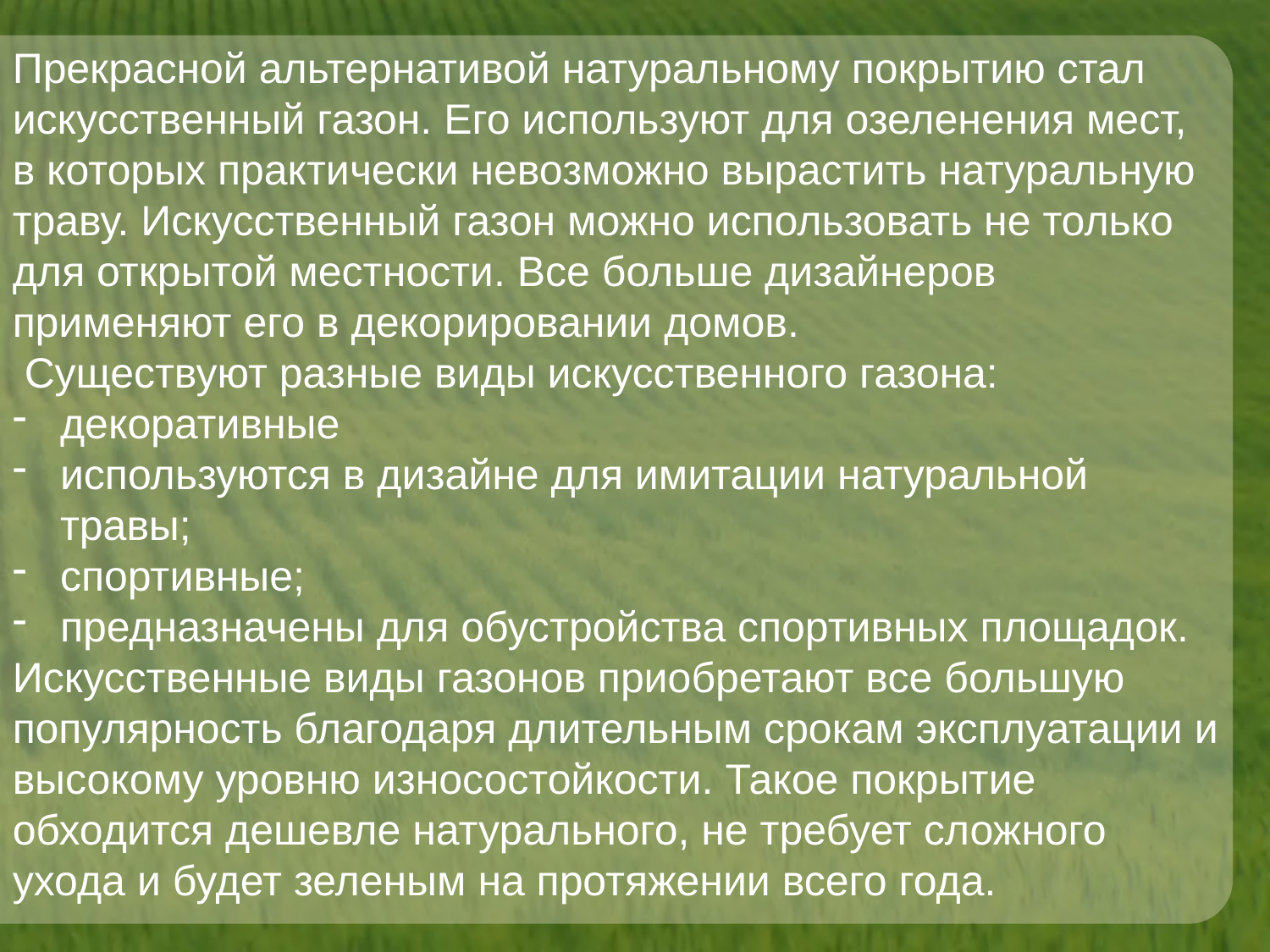

Прекрасной альтернативой натуральному покрытию стал искусственный газон. Его используют для озеленения мест, в которых практически невозможно вырастить натуральную траву. Искусственный газон можно использовать не только для открытой местности. Все больше дизайнеров применяют его в декорировании домов.
 Существуют разные виды искусственного газона:
декоративные
используются в дизайне для имитации натуральной травы;
спортивные;
предназначены для обустройства спортивных площадок.
Искусственные виды газонов приобретают все большую популярность благодаря длительным срокам эксплуатации и высокому уровню износостойкости. Такое покрытие обходится дешевле натурального, не требует сложного ухода и будет зеленым на протяжении всего года.